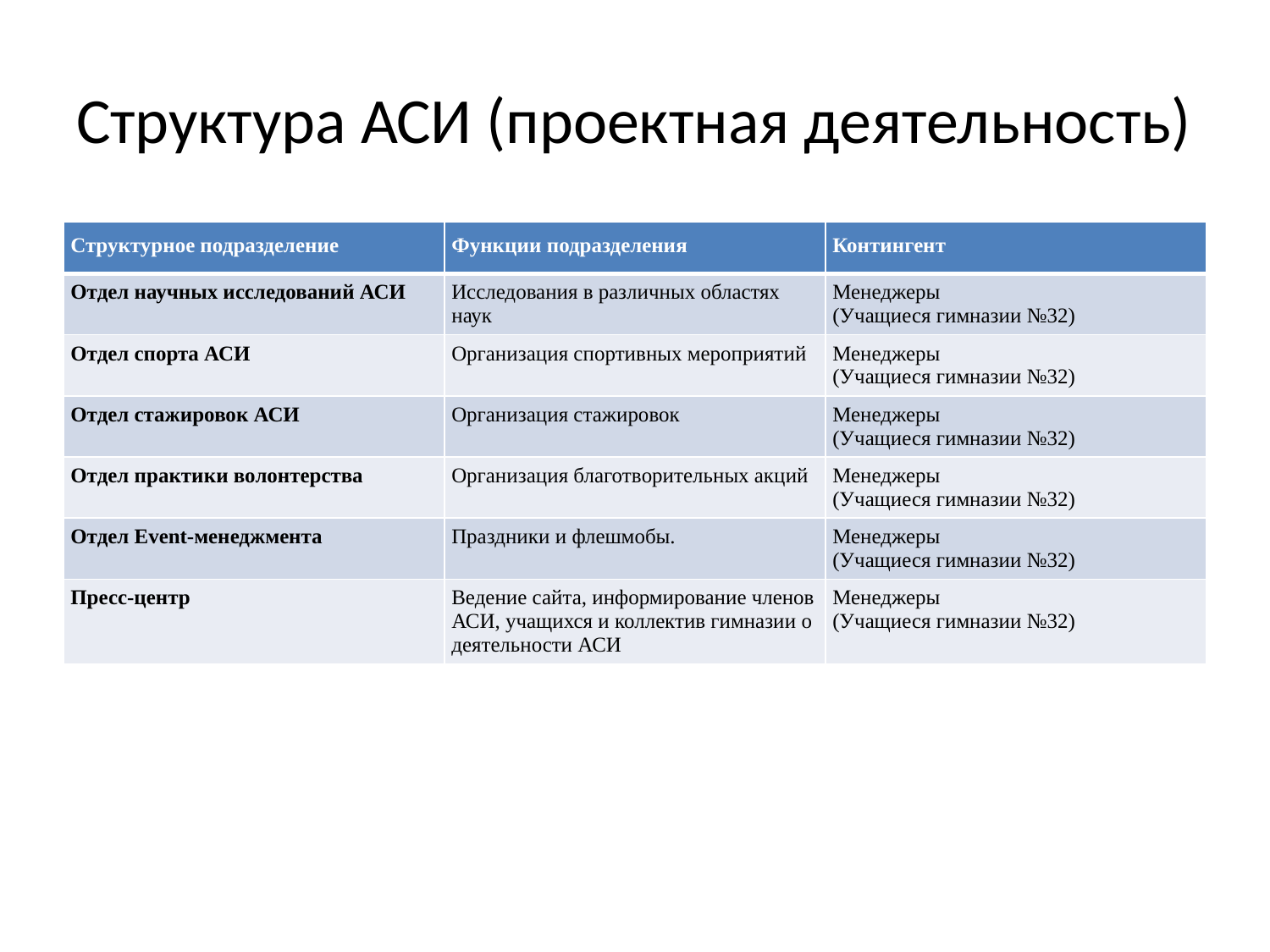

# Структура АСИ (проектная деятельность)
| Структурное подразделение | Функции подразделения | Контингент |
| --- | --- | --- |
| Отдел научных исследований АСИ | Исследования в различных областях наук | Менеджеры (Учащиеся гимназии №32) |
| Отдел спорта АСИ | Организация спортивных мероприятий | Менеджеры (Учащиеся гимназии №32) |
| Отдел стажировок АСИ | Организация стажировок | Менеджеры (Учащиеся гимназии №32) |
| Отдел практики волонтерства | Организация благотворительных акций | Менеджеры (Учащиеся гимназии №32) |
| Отдел Event-менеджмента | Праздники и флешмобы. | Менеджеры (Учащиеся гимназии №32) |
| Пресс-центр | Ведение сайта, информирование членов АСИ, учащихся и коллектив гимназии о деятельности АСИ | Менеджеры (Учащиеся гимназии №32) |